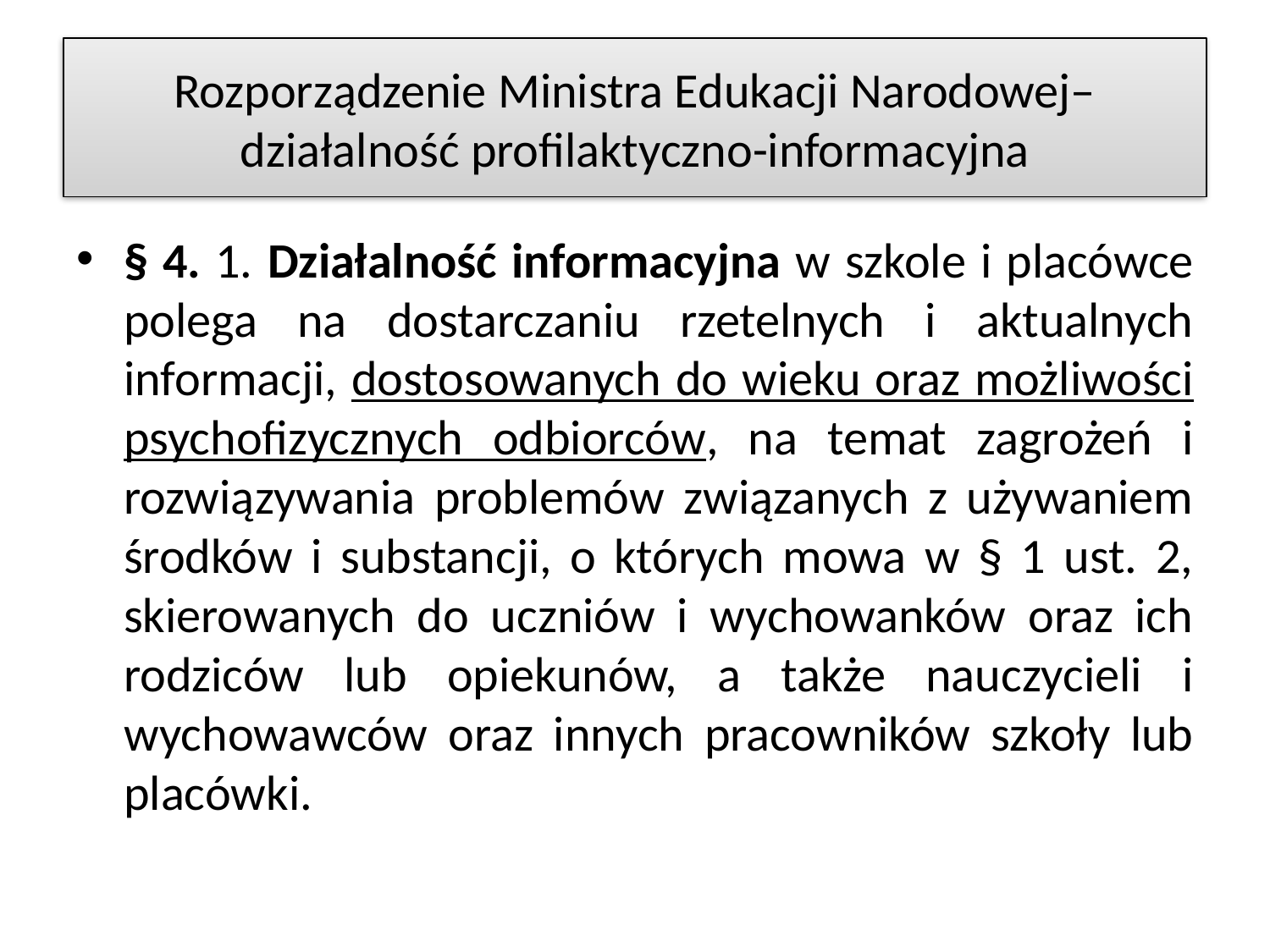

# Rozporządzenie Ministra Edukacji Narodowej– działalność profilaktyczno-informacyjna
§ 4. 1. Działalność informacyjna w szkole i placówce polega na dostarczaniu rzetelnych i aktualnych informacji, dostosowanych do wieku oraz możliwości psychofizycznych odbiorców, na temat zagrożeń i rozwiązywania problemów związanych z używaniem środków i substancji, o których mowa w § 1 ust. 2, skierowanych do uczniów i wychowanków oraz ich rodziców lub opiekunów, a także nauczycieli i wychowawców oraz innych pracowników szkoły lub placówki.